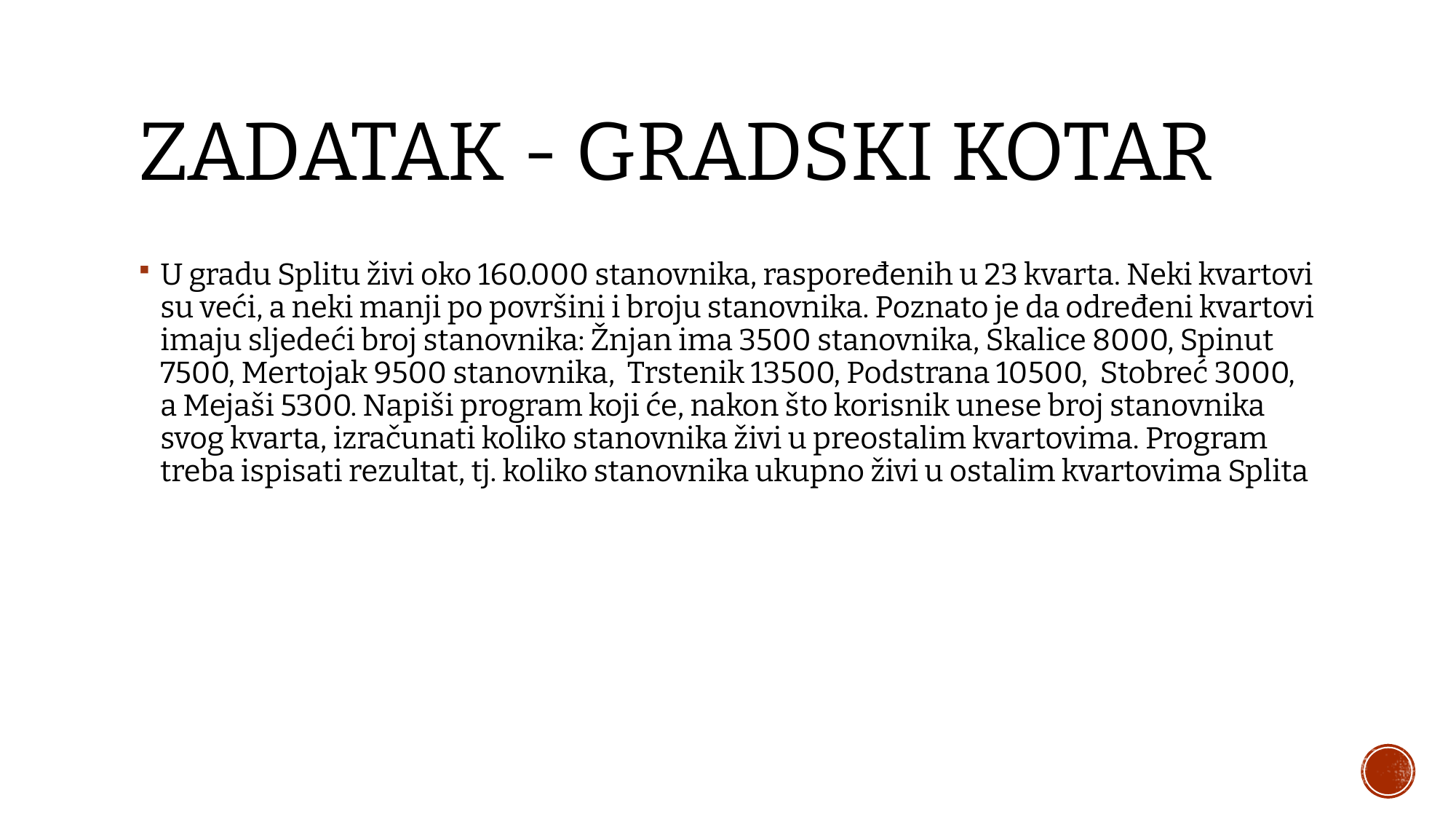

# Zadatak - Gradski kotar
U gradu Splitu živi oko 160.000 stanovnika, raspoređenih u 23 kvarta. Neki kvartovi su veći, a neki manji po površini i broju stanovnika. Poznato je da određeni kvartovi imaju sljedeći broj stanovnika: Žnjan ima 3500 stanovnika, Skalice 8000, Spinut 7500, Mertojak 9500 stanovnika,  Trstenik 13500, Podstrana 10500,  Stobreć 3000, a Mejaši 5300. Napiši program koji će, nakon što korisnik unese broj stanovnika svog kvarta, izračunati koliko stanovnika živi u preostalim kvartovima. Program treba ispisati rezultat, tj. koliko stanovnika ukupno živi u ostalim kvartovima Splita